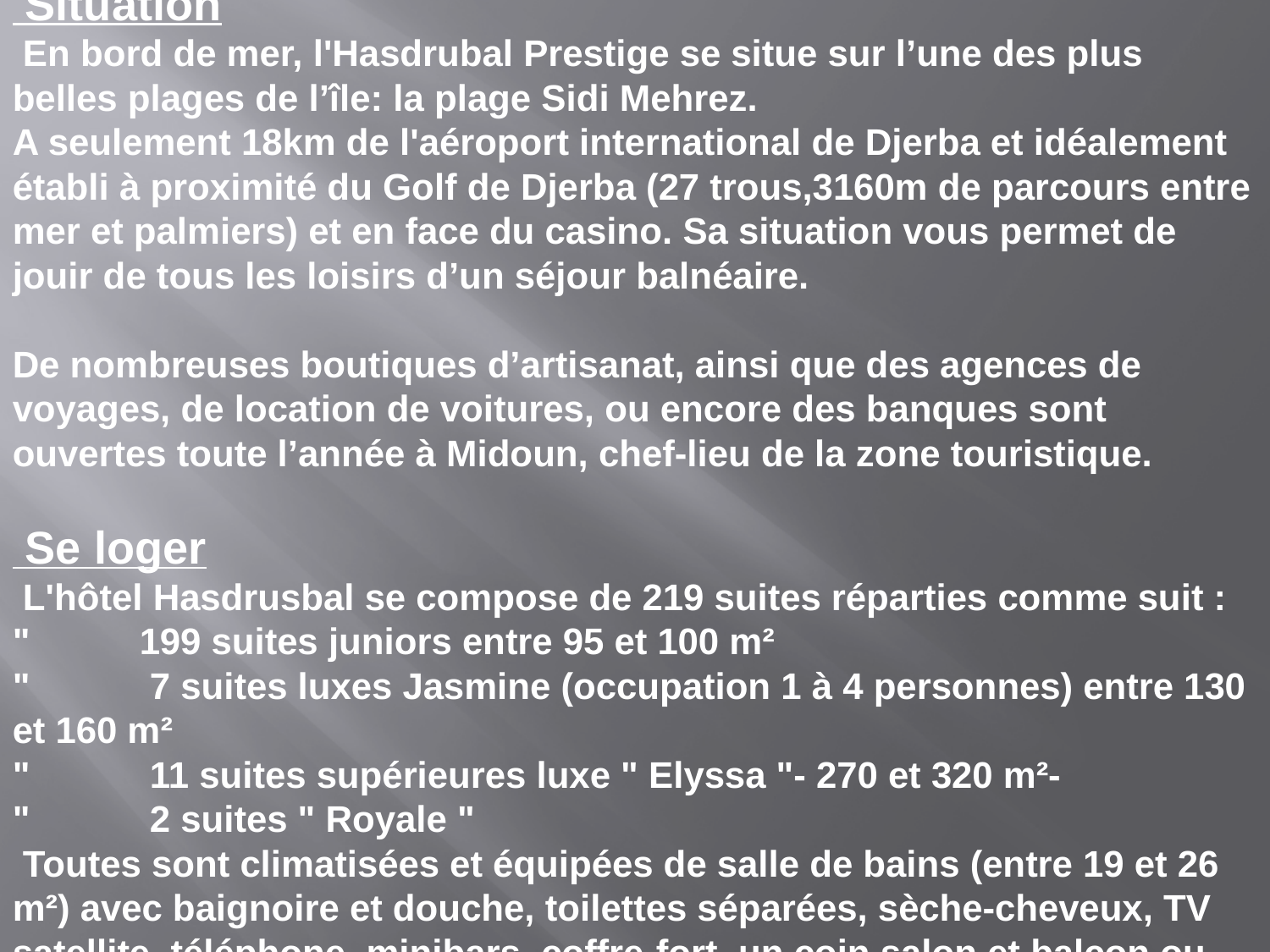

# Hôtel Hasdrubal Prestige Djerba 5* Situation En bord de mer, l'Hasdrubal Prestige se situe sur l’une des plus belles plages de l’île: la plage Sidi Mehrez. A seulement 18km de l'aéroport international de Djerba et idéalement établi à proximité du Golf de Djerba (27 trous,3160m de parcours entre mer et palmiers) et en face du casino. Sa situation vous permet de jouir de tous les loisirs d’un séjour balnéaire. De nombreuses boutiques d’artisanat, ainsi que des agences de voyages, de location de voitures, ou encore des banques sont ouvertes toute l’année à Midoun, chef-lieu de la zone touristique. Se loger L'hôtel Hasdrusbal se compose de 219 suites réparties comme suit : "	199 suites juniors entre 95 et 100 m² "	 7 suites luxes Jasmine (occupation 1 à 4 personnes) entre 130 et 160 m² "	 11 suites supérieures luxe " Elyssa "- 270 et 320 m²- "	 2 suites " Royale " Toutes sont climatisées et équipées de salle de bains (entre 19 et 26 m²) avec baignoire et douche, toilettes séparées, sèche-cheveux, TV satellite, téléphone, minibars, coffre-fort, un coin salon et balcon ou terrasse avec vue sur la mer ou la lagune artificielle.